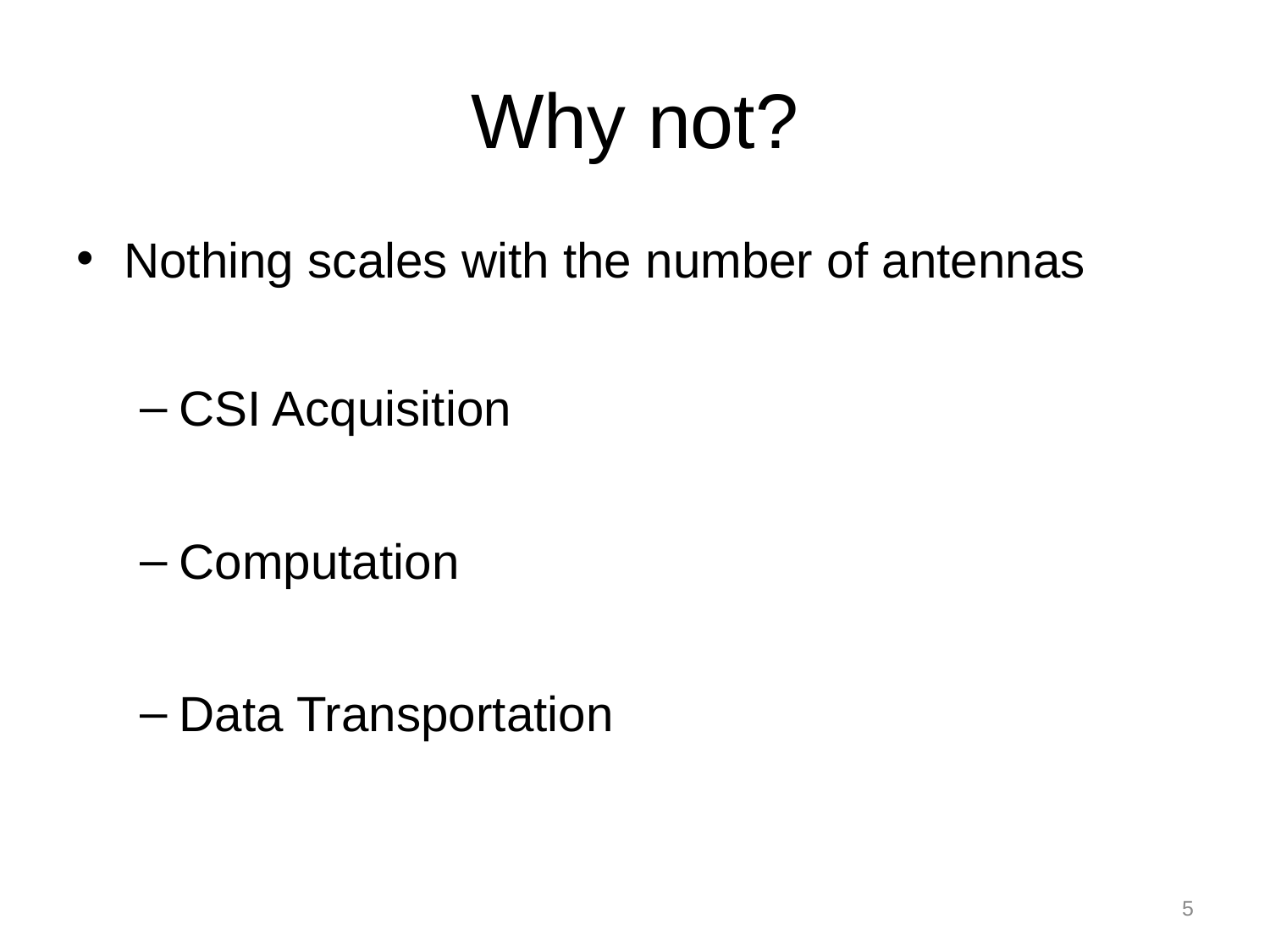

# Why not?
Nothing scales with the number of antennas

CSI Acquisition

Computation

Data Transportation
5